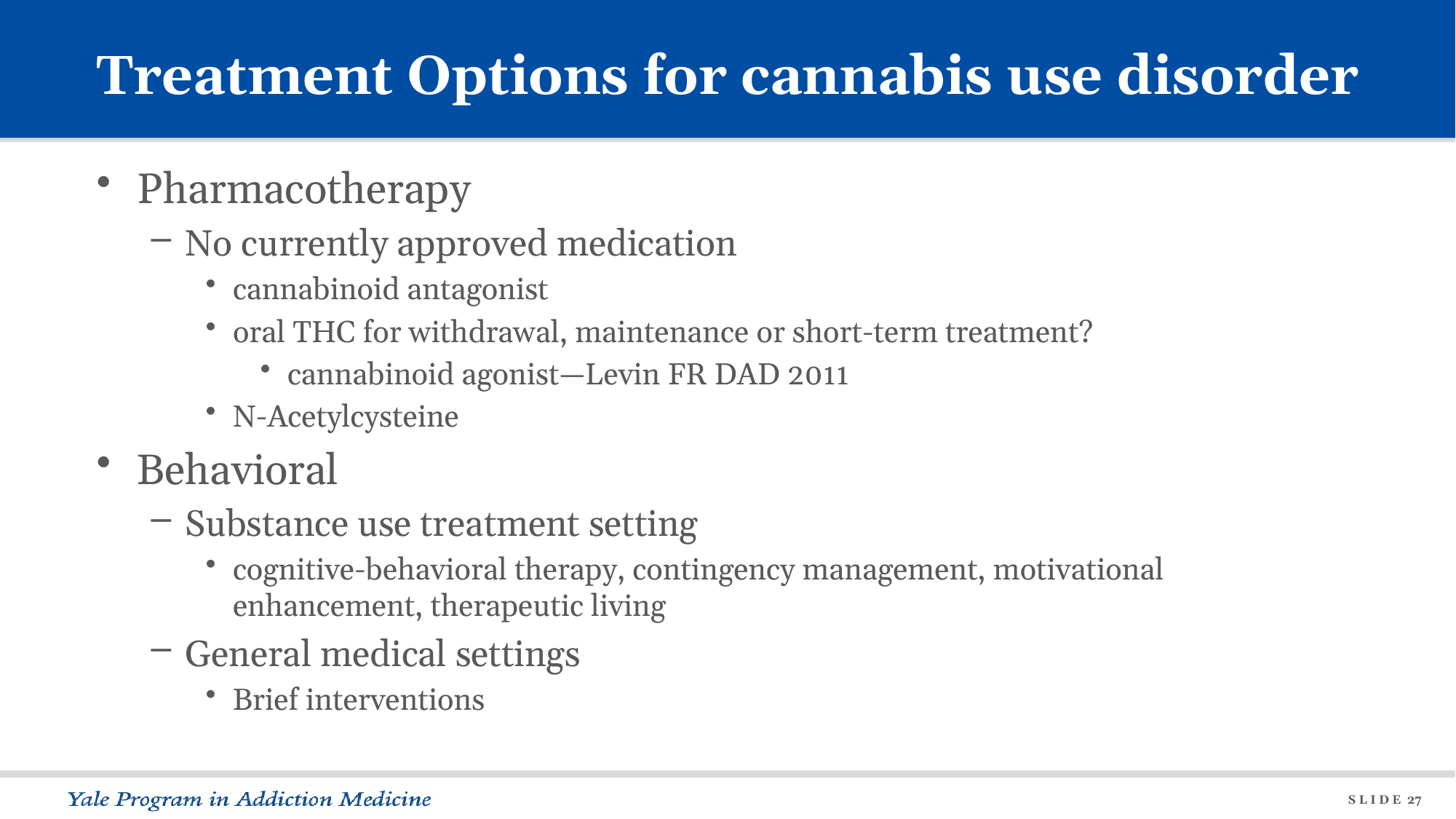

# Treatment Options for cannabis use disorder
Pharmacotherapy
No currently approved medication
cannabinoid antagonist
oral THC for withdrawal, maintenance or short-term treatment?
cannabinoid agonist—Levin FR DAD 2011
N-Acetylcysteine
Behavioral
Substance use treatment setting
cognitive-behavioral therapy, contingency management, motivational enhancement, therapeutic living
General medical settings
Brief interventions